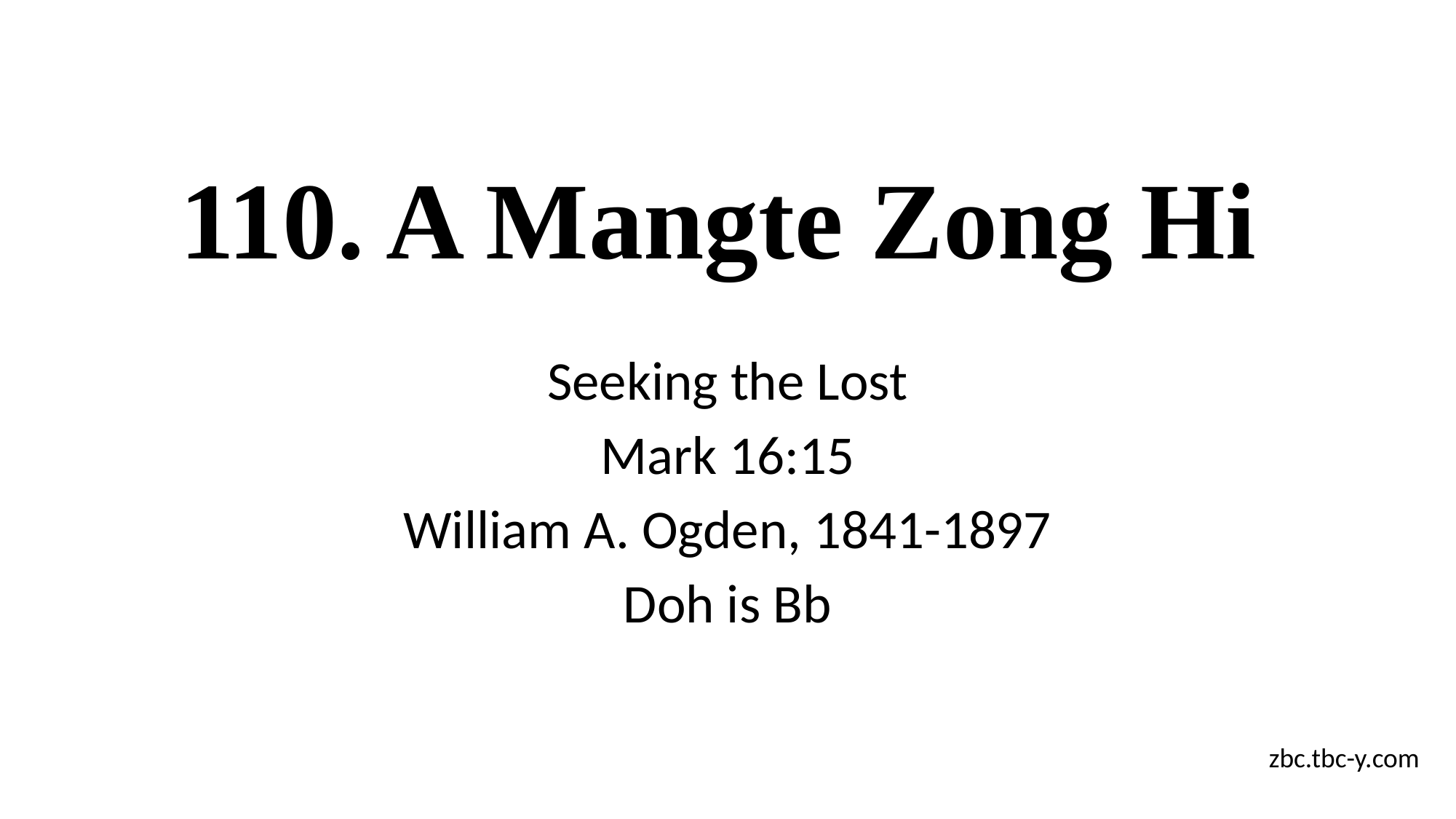

# 110. A Mangte Zong Hi
Seeking the Lost
Mark 16:15
William A. Ogden, 1841-1897
Doh is Bb

zbc.tbc-y.com